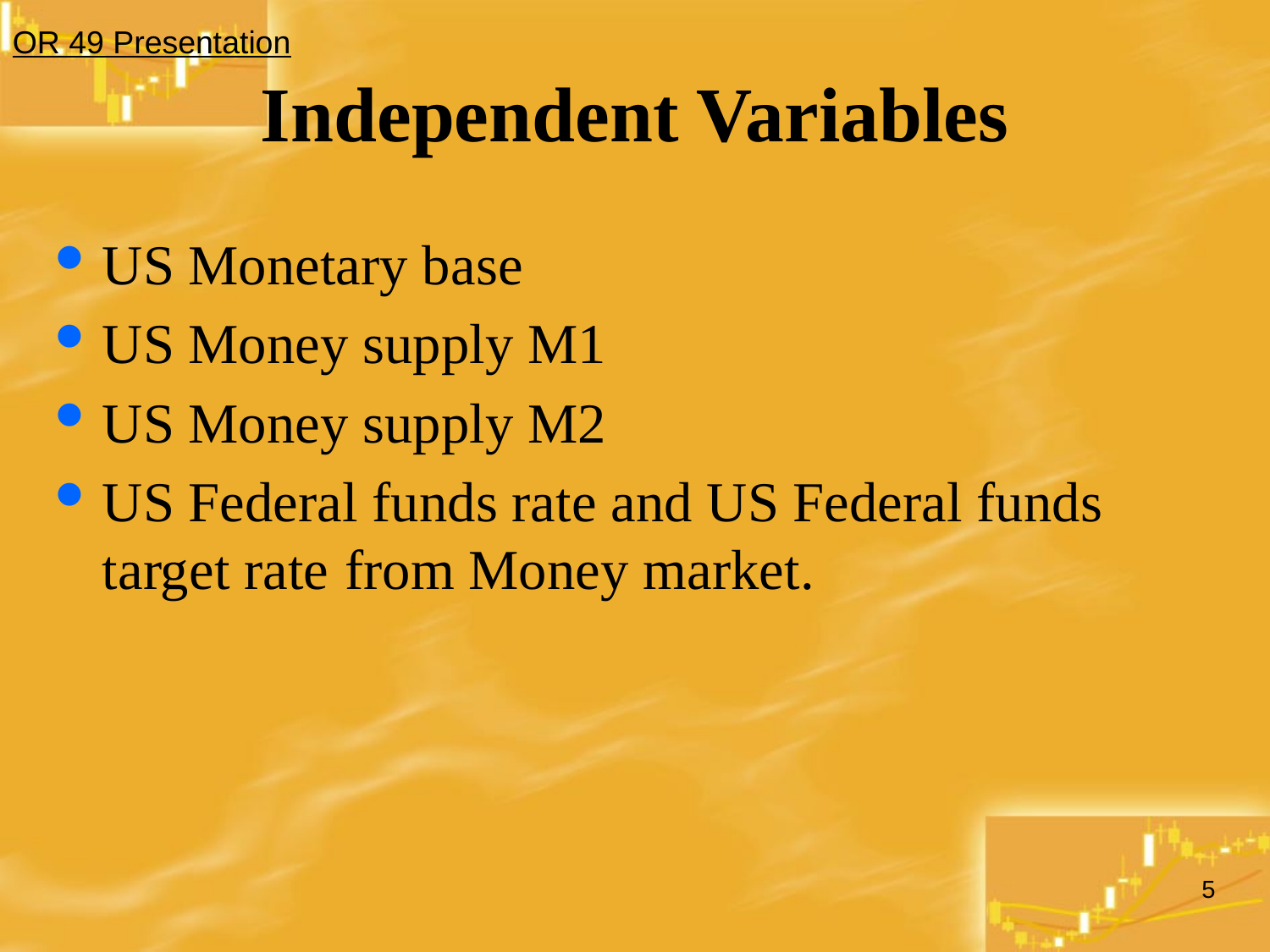

OR 49 Presentation

# Independent Variables
US Monetary base
US Money supply M1
US Money supply M2
US Federal funds rate and US Federal funds target rate from Money market.

5